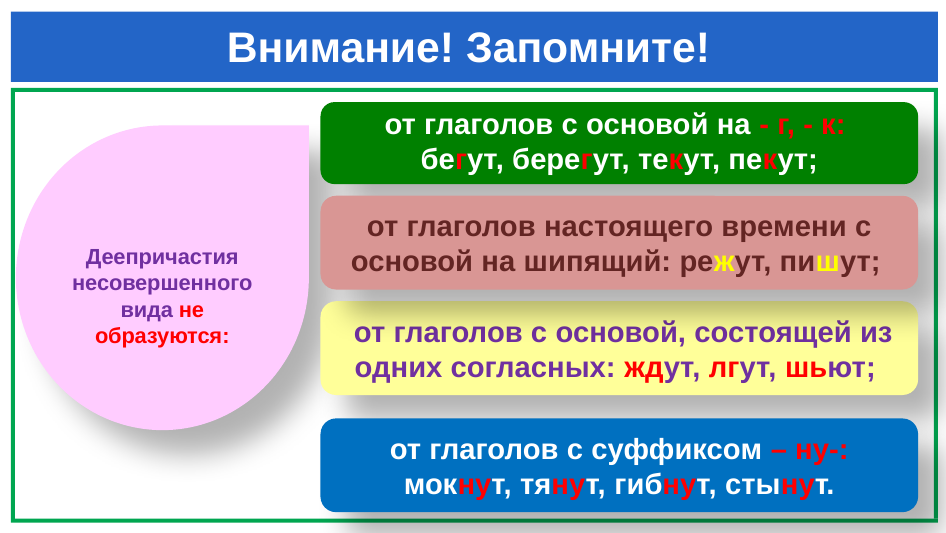

# Внимание! Запомните!

от глаголов с основой на - г, - к:
бегут, берегут, текут, пекут;

Деепричастия несовершенного
вида не образуются:
от глаголов настоящего времени с основой на шипящий: режут, пишут;

 от глаголов с основой, состоящей из одних согласных: ждут, лгут, шьют;
от глаголов с суффиксом – ну-:
мокнут, тянут, гибнут, стынут.